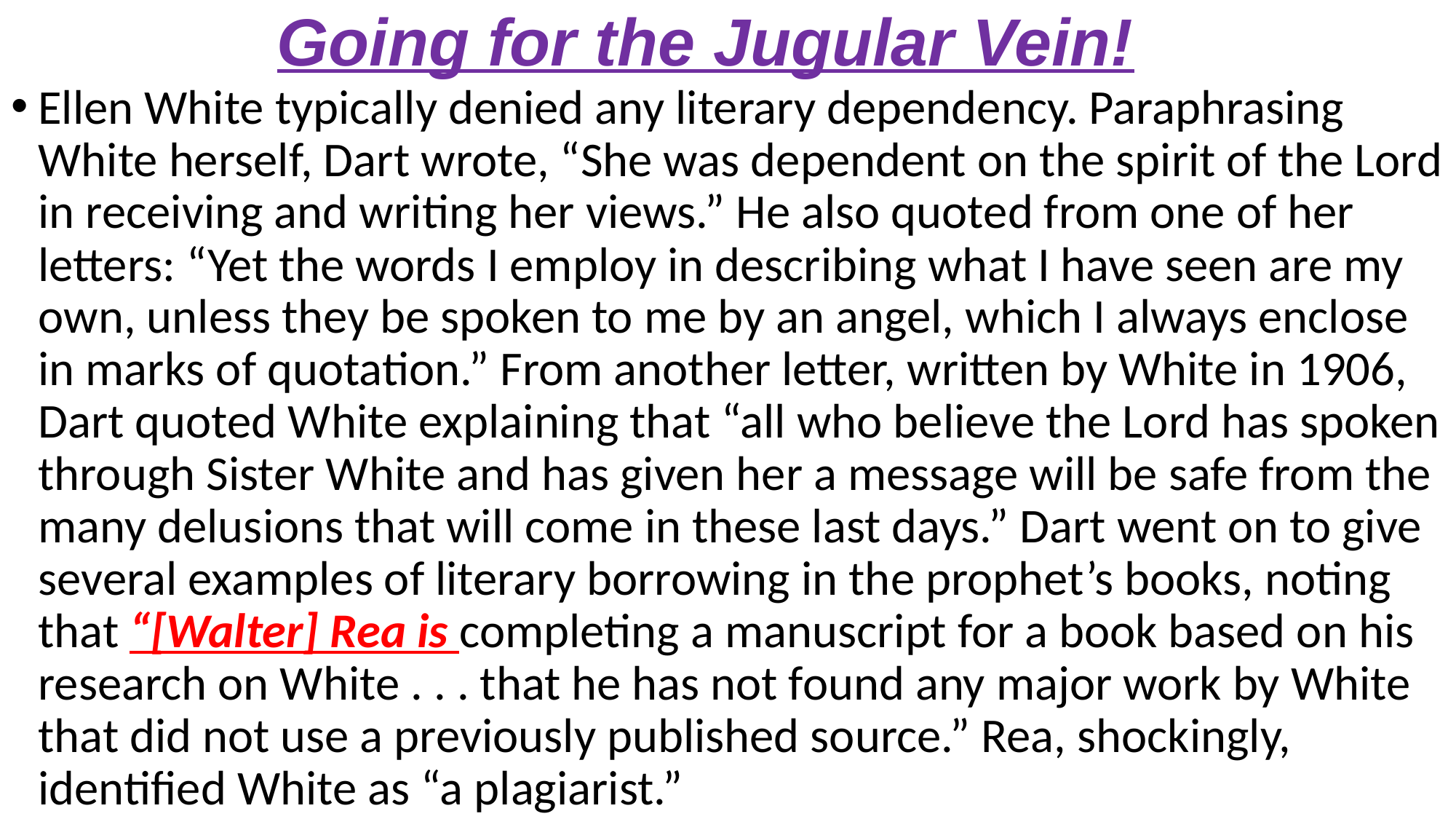

# Going for the Jugular Vein!
Ellen White typically denied any literary dependency. Paraphrasing White herself, Dart wrote, “She was dependent on the spirit of the Lord in receiving and writing her views.” He also quoted from one of her letters: “Yet the words I employ in describing what I have seen are my own, unless they be spoken to me by an angel, which I always enclose in marks of quotation.” From another letter, written by White in 1906, Dart quoted White explaining that “all who believe the Lord has spoken through Sister White and has given her a message will be safe from the many delusions that will come in these last days.” Dart went on to give several examples of literary borrowing in the prophet’s books, noting that “[Walter] Rea is completing a manuscript for a book based on his research on White . . . that he has not found any major work by White that did not use a previously published source.” Rea, shockingly, identified White as “a plagiarist.”